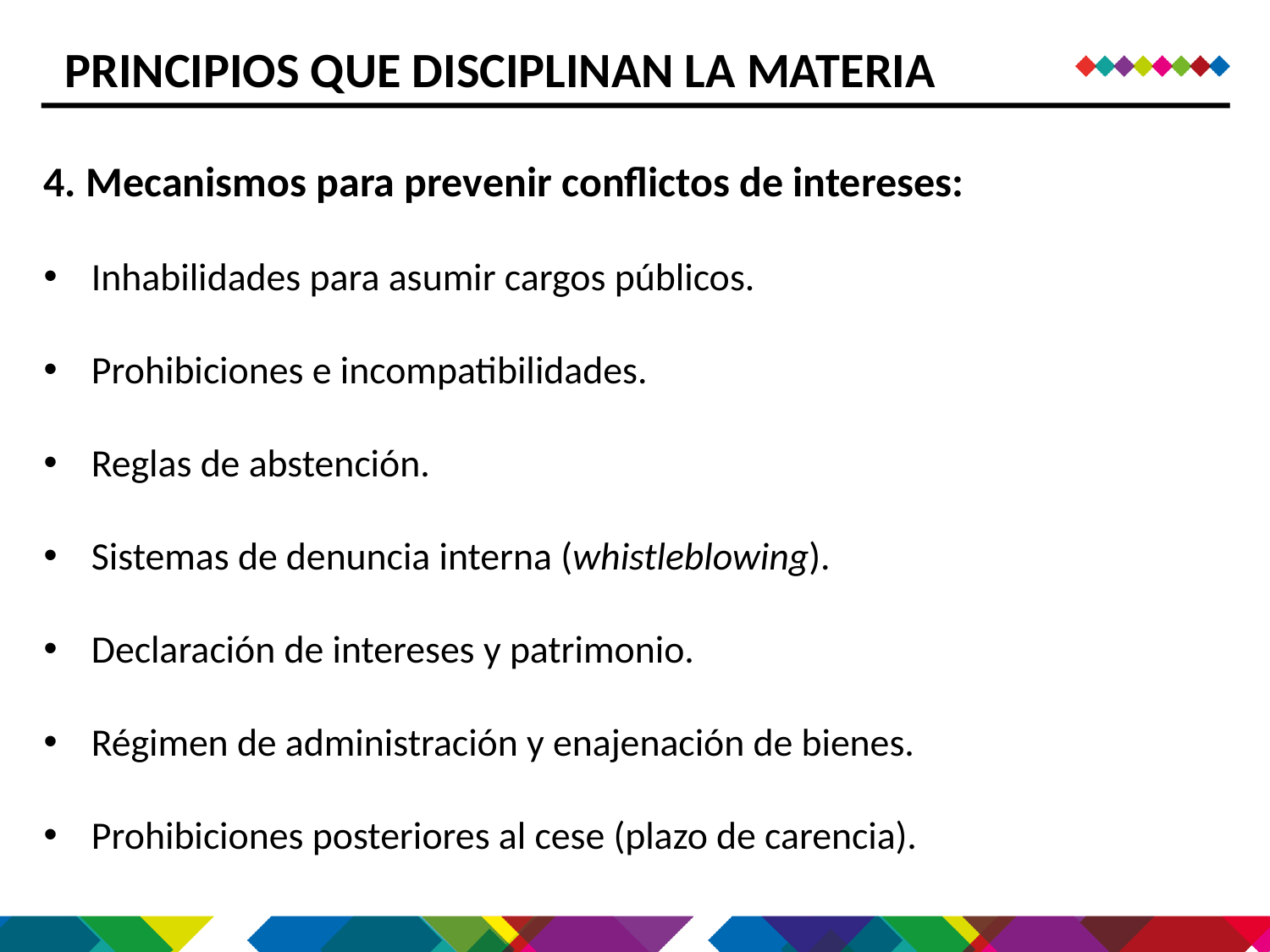

PRINCIPIOS QUE DISCIPLINAN LA MATERIA

4. Mecanismos para prevenir conflictos de intereses:

Inhabilidades para asumir cargos públicos.

Prohibiciones e incompatibilidades.

Reglas de abstención.

Sistemas de denuncia interna (whistleblowing).

Declaración de intereses y patrimonio.

Régimen de administración y enajenación de bienes.

Prohibiciones posteriores al cese (plazo de carencia).